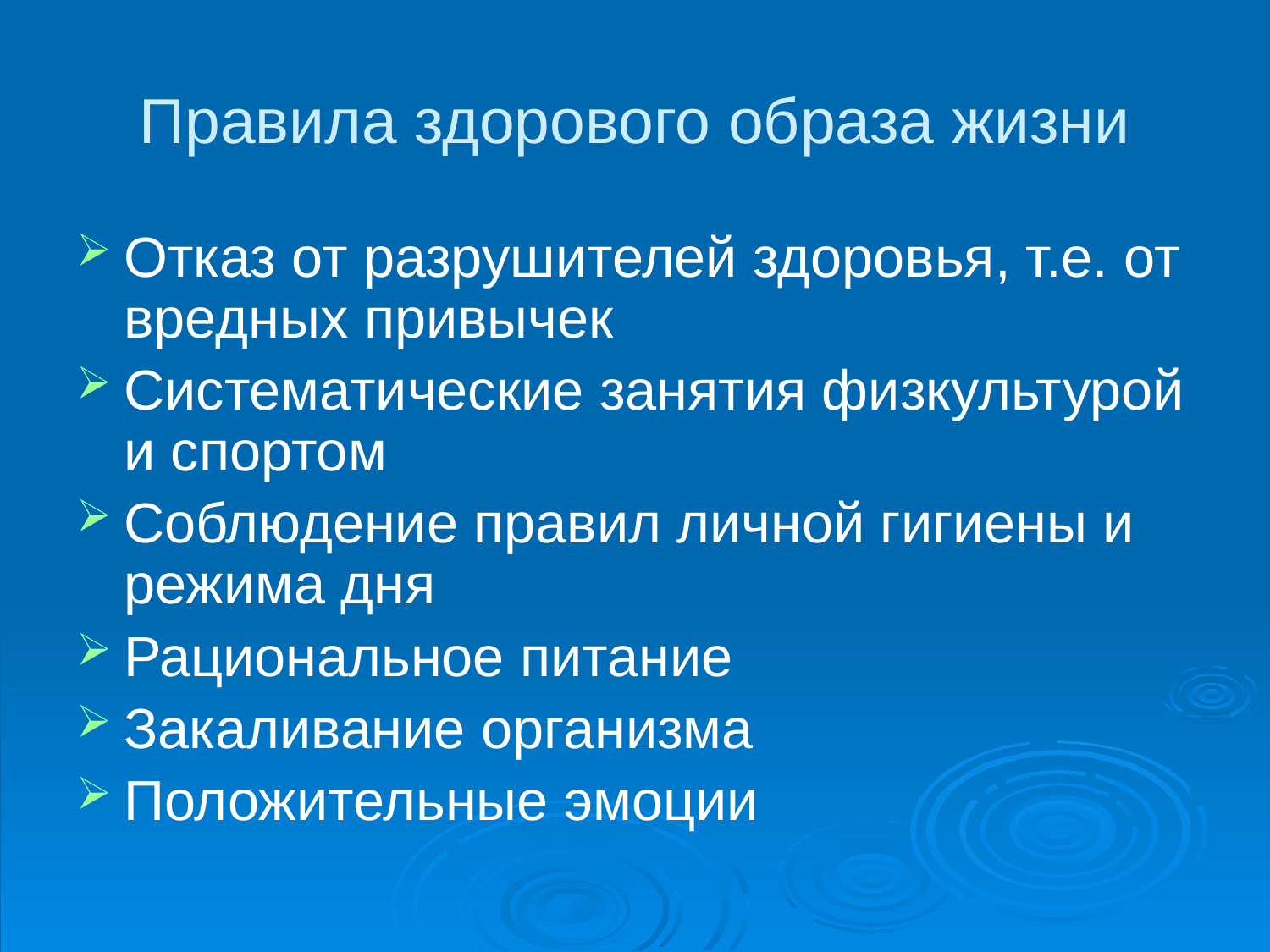

# Правила здорового образа жизни
Отказ от разрушителей здоровья, т.е. от вредных привычек
Систематические занятия физкультурой и спортом
Соблюдение правил личной гигиены и режима дня
Рациональное питание
Закаливание организма
Положительные эмоции